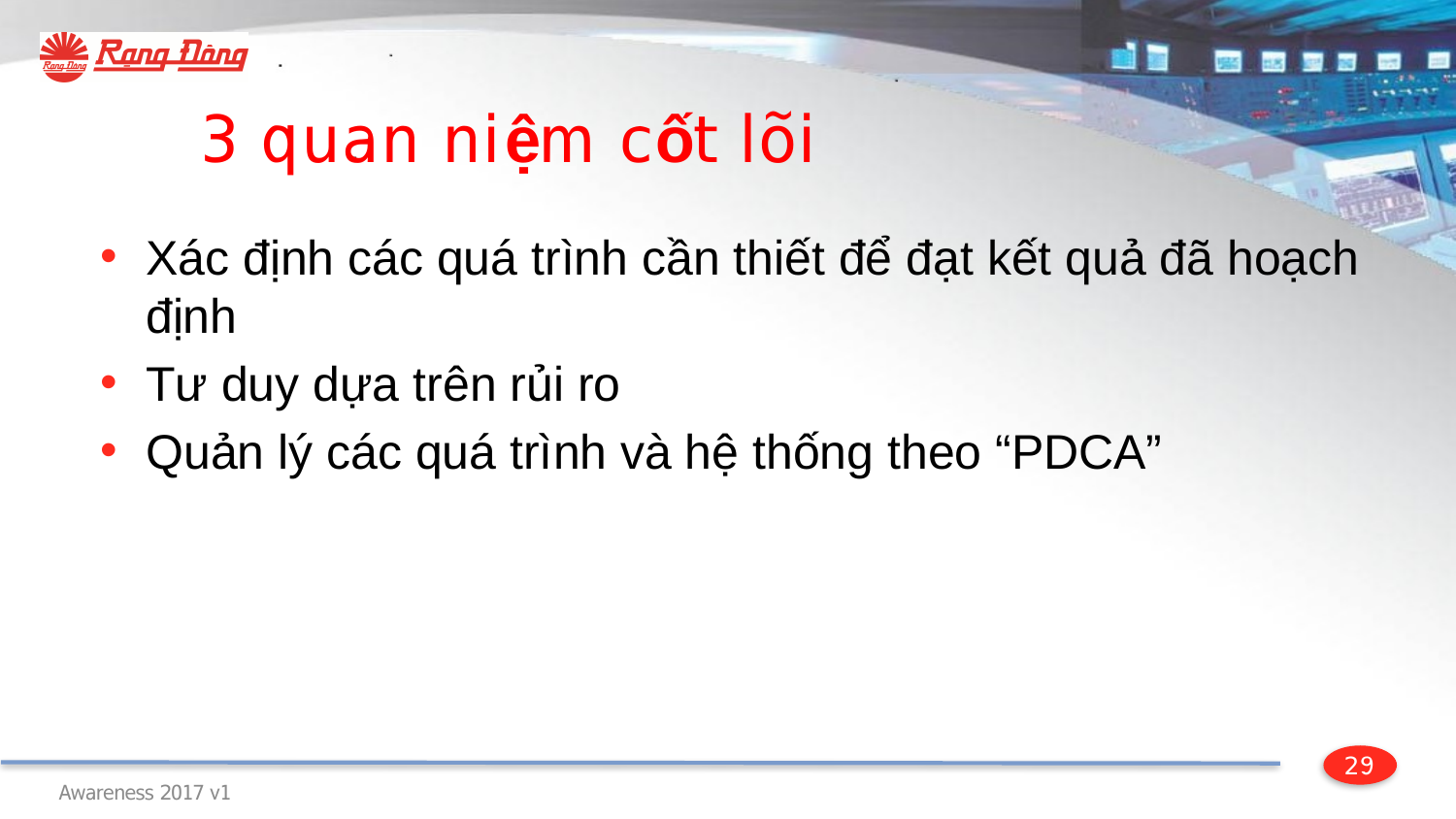

# 3 quan niệm cốt lõi
Xác định các quá trình cần thiết để đạt kết quả đã hoạch định
Tư duy dựa trên rủi ro
Quản lý các quá trình và hệ thống theo “PDCA”